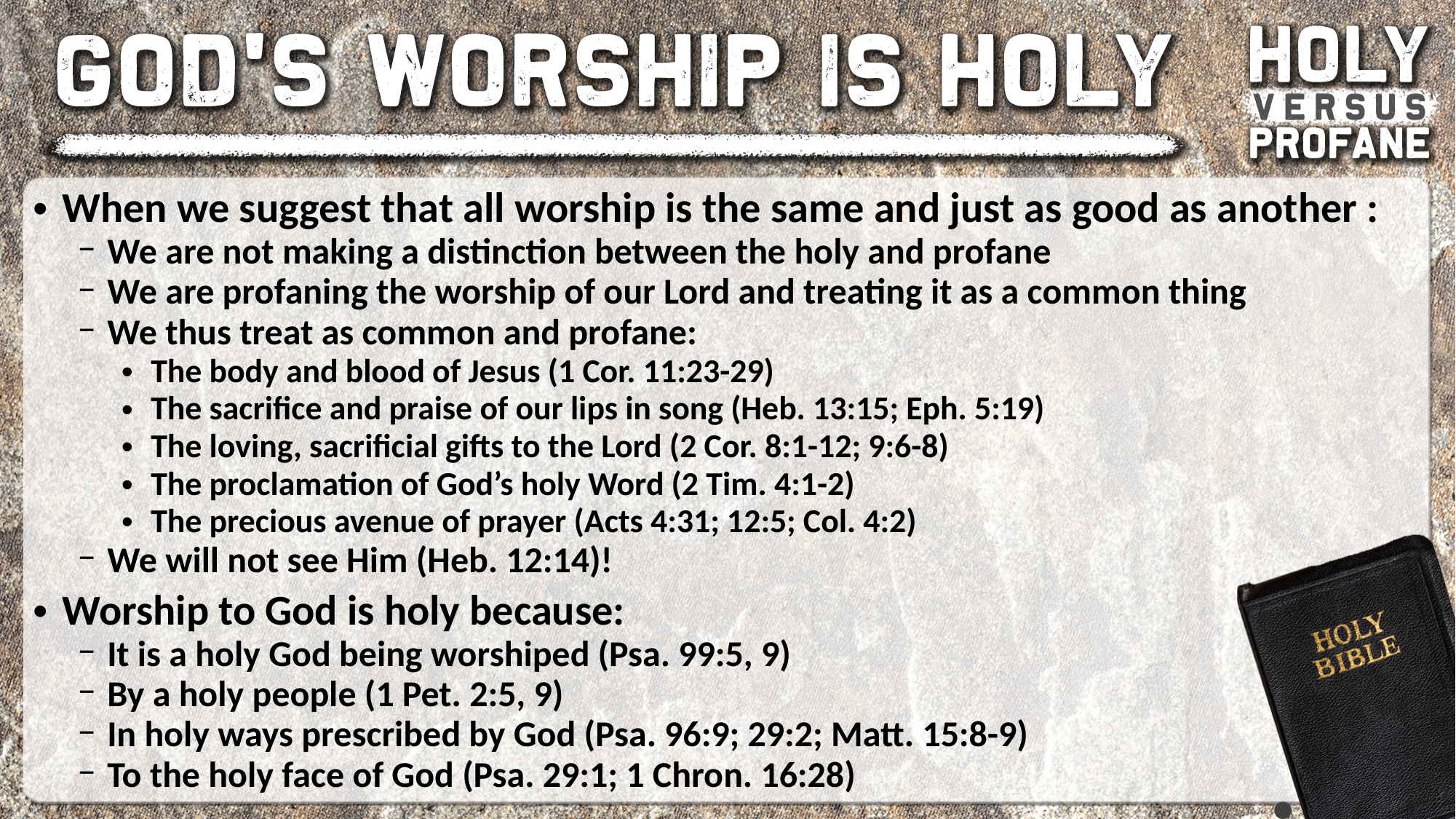

When we suggest that all worship is the same and just as good as another :
We are not making a distinction between the holy and profane
We are profaning the worship of our Lord and treating it as a common thing
We thus treat as common and profane:
The body and blood of Jesus (1 Cor. 11:23-29)
The sacrifice and praise of our lips in song (Heb. 13:15; Eph. 5:19)
The loving, sacrificial gifts to the Lord (2 Cor. 8:1-12; 9:6-8)
The proclamation of God’s holy Word (2 Tim. 4:1-2)
The precious avenue of prayer (Acts 4:31; 12:5; Col. 4:2)
We will not see Him (Heb. 12:14)!
Worship to God is holy because:
It is a holy God being worshiped (Psa. 99:5, 9)
By a holy people (1 Pet. 2:5, 9)
In holy ways prescribed by God (Psa. 96:9; 29:2; Matt. 15:8-9)
To the holy face of God (Psa. 29:1; 1 Chron. 16:28)